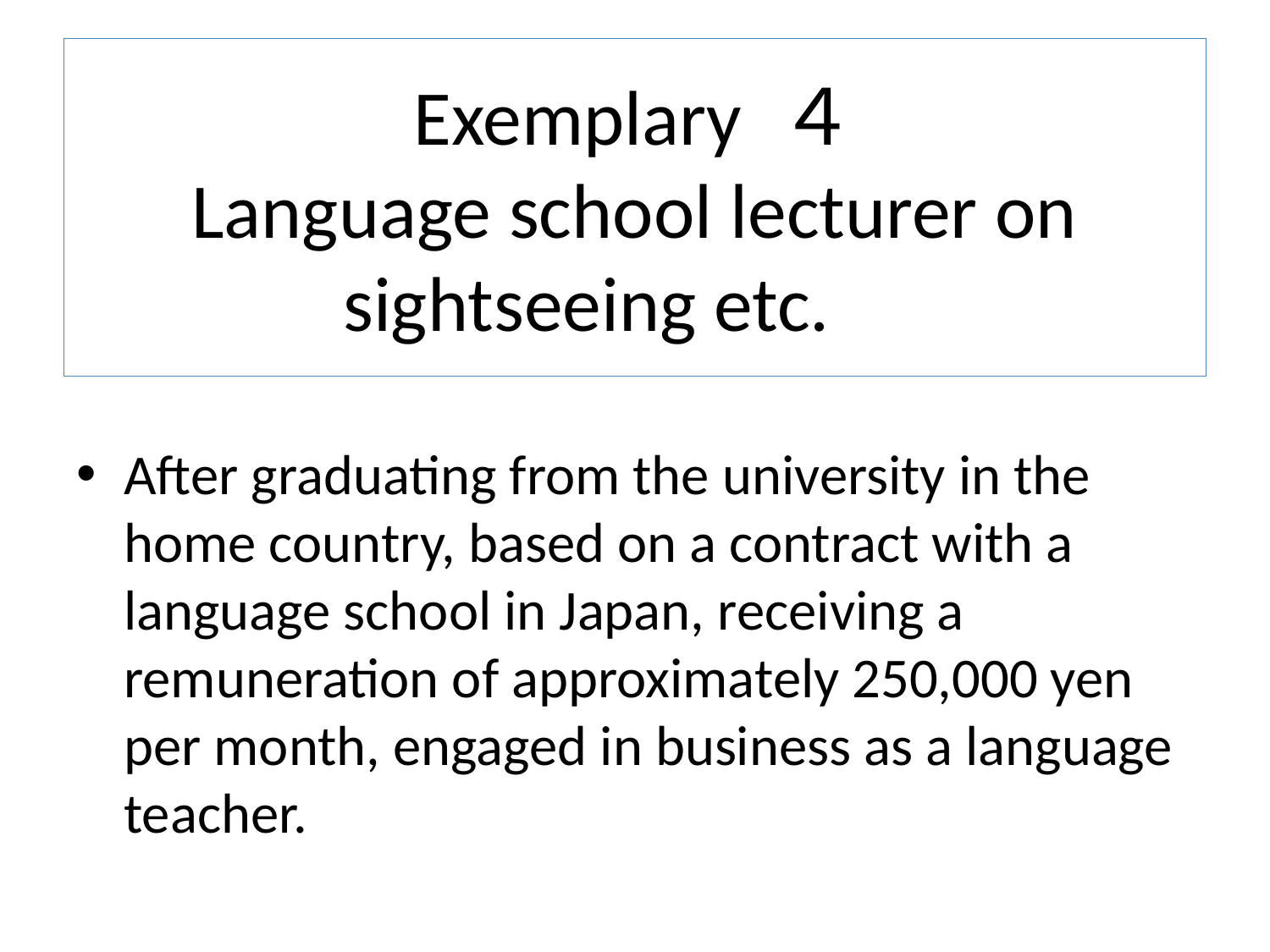

# Exemplary ４ Language school lecturer on sightseeing etc.
After graduating from the university in the home country, based on a contract with a language school in Japan, receiving a remuneration of approximately 250,000 yen per month, engaged in business as a language teacher.